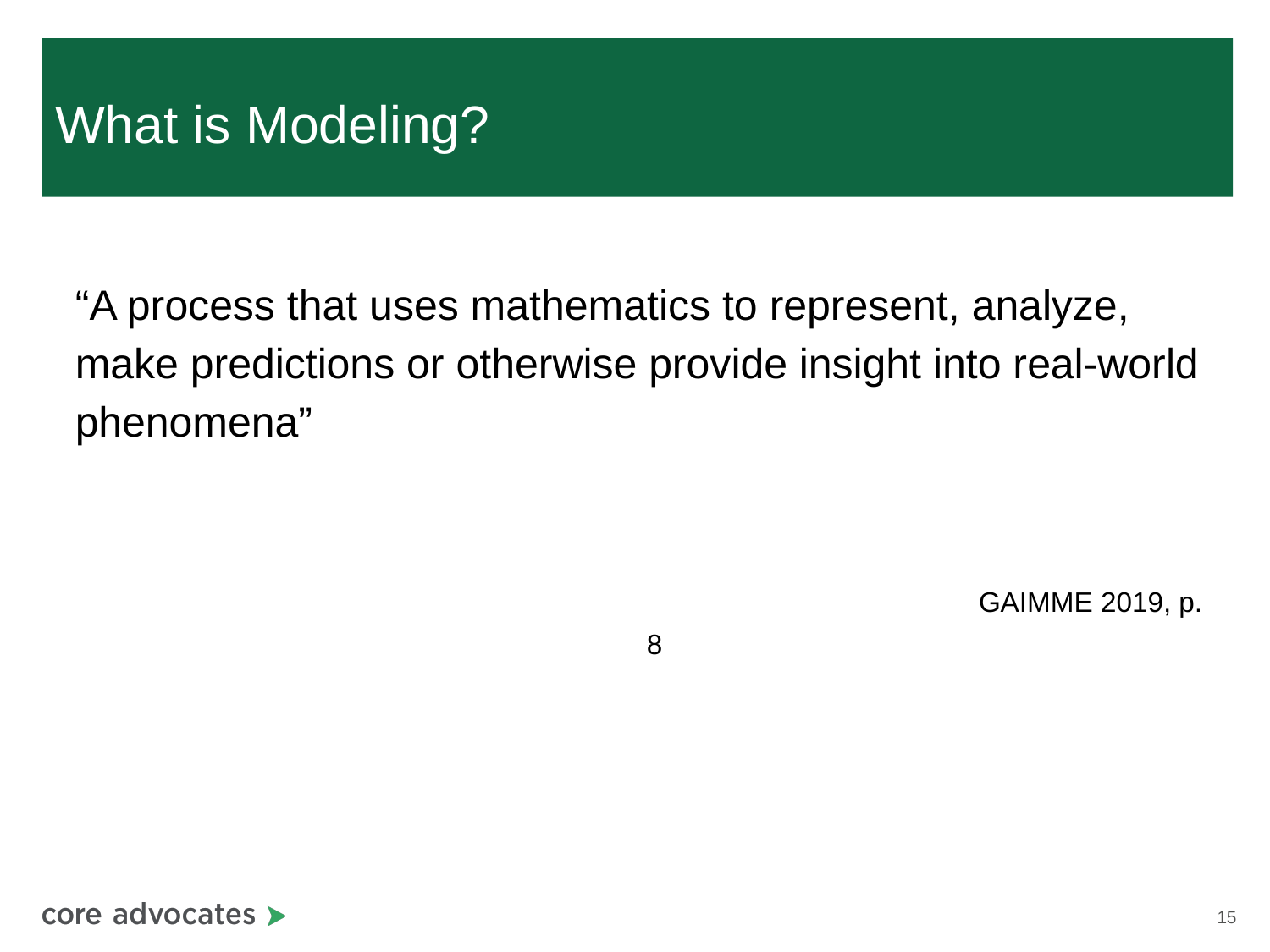

# What is Modeling?
“A process that uses mathematics to represent, analyze, make predictions or otherwise provide insight into real-world phenomena”

                       GAIMME 2019, p. 8